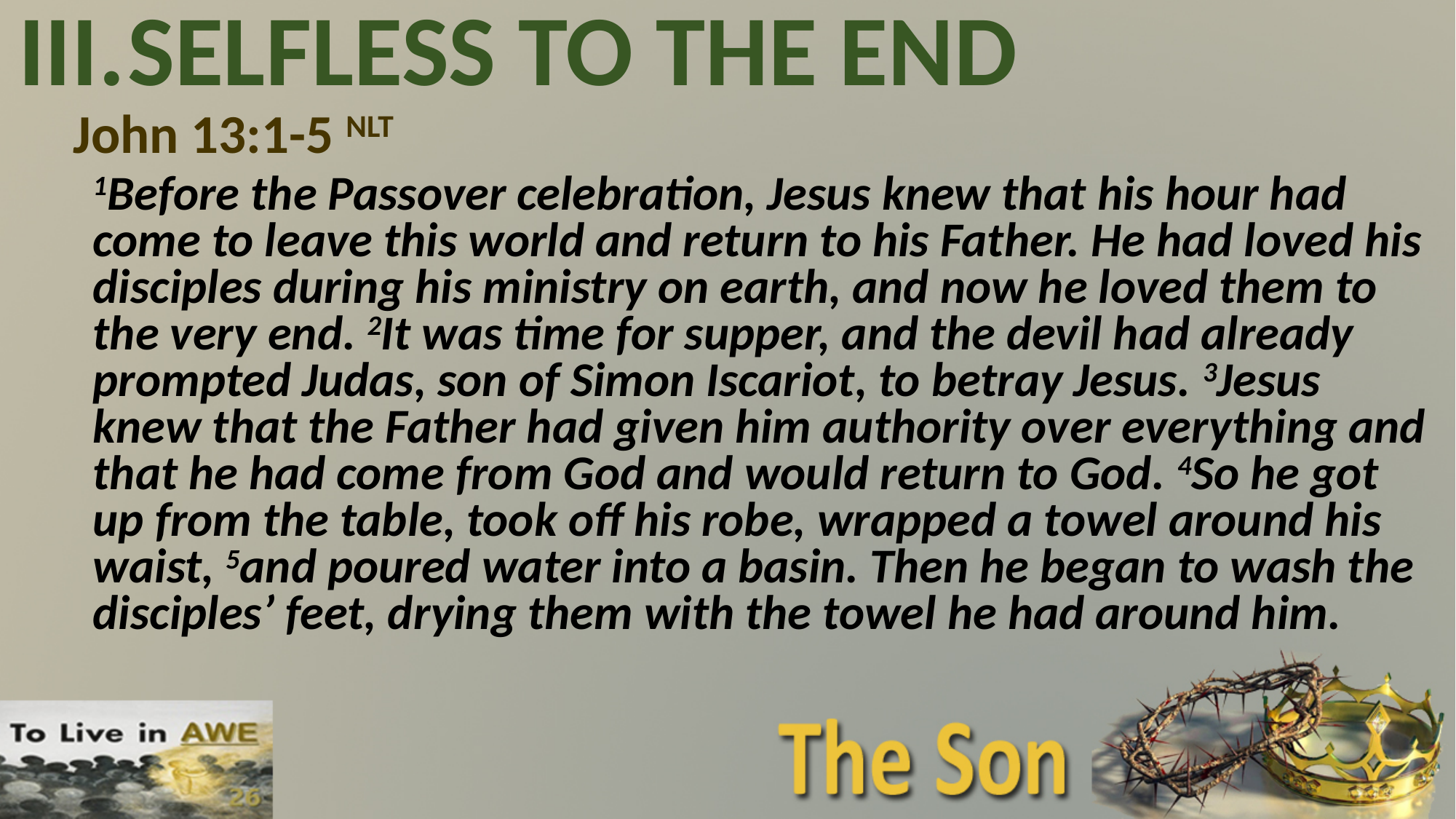

# III.	SELFLESS TO THE END
John 13:1-5 NLT
1Before the Passover celebration, Jesus knew that his hour had come to leave this world and return to his Father. He had loved his disciples during his ministry on earth, and now he loved them to the very end. 2It was time for supper, and the devil had already prompted Judas, son of Simon Iscariot, to betray Jesus. 3Jesus knew that the Father had given him authority over everything and that he had come from God and would return to God. 4So he got up from the table, took off his robe, wrapped a towel around his waist, 5and poured water into a basin. Then he began to wash the disciples’ feet, drying them with the towel he had around him.